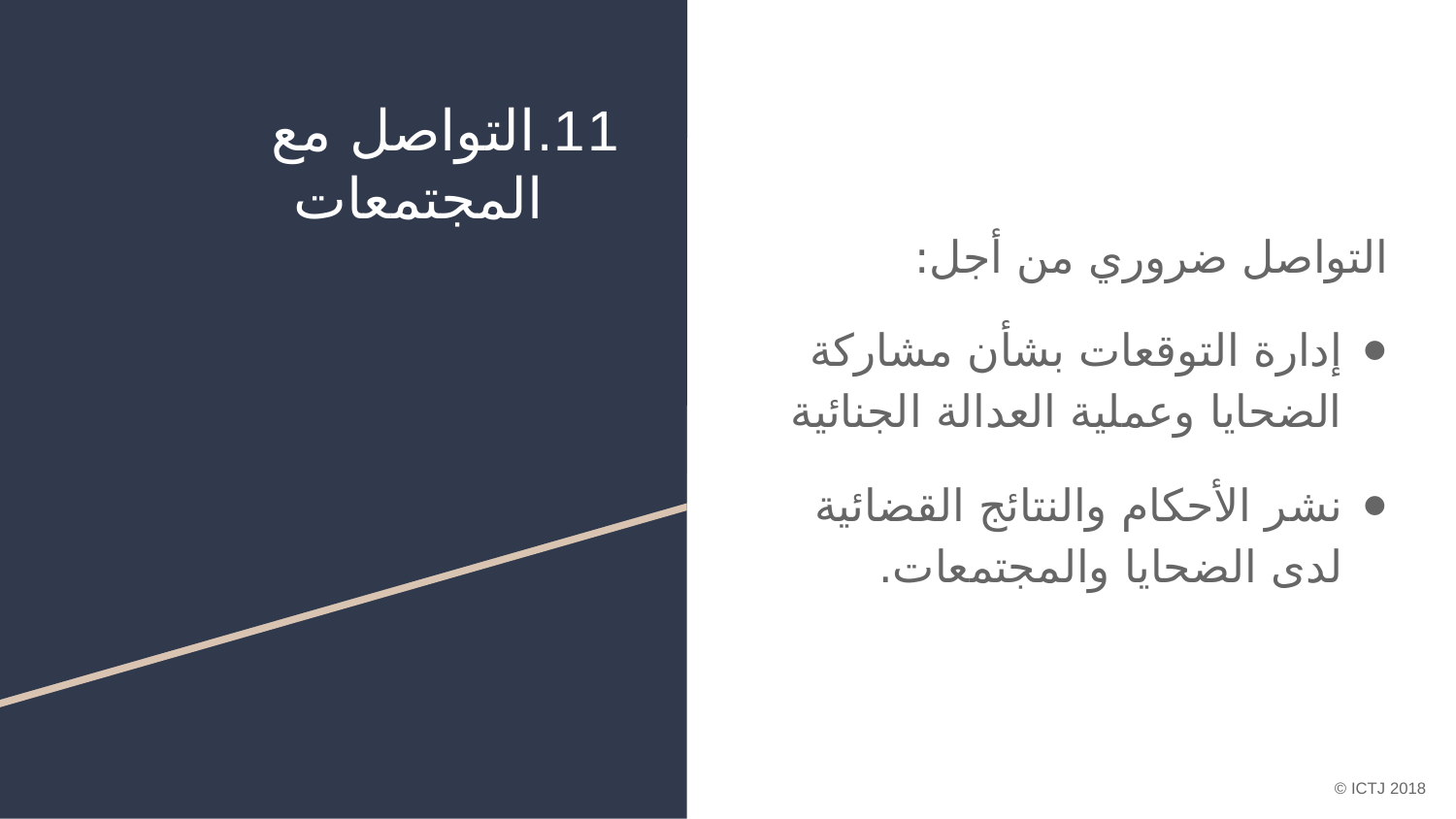

# التواصل مع المجتمعات
التواصل ضروري من أجل:
إدارة التوقعات بشأن مشاركة الضحايا وعملية العدالة الجنائية
نشر الأحكام والنتائج القضائية لدى الضحايا والمجتمعات.
© ICTJ 2018